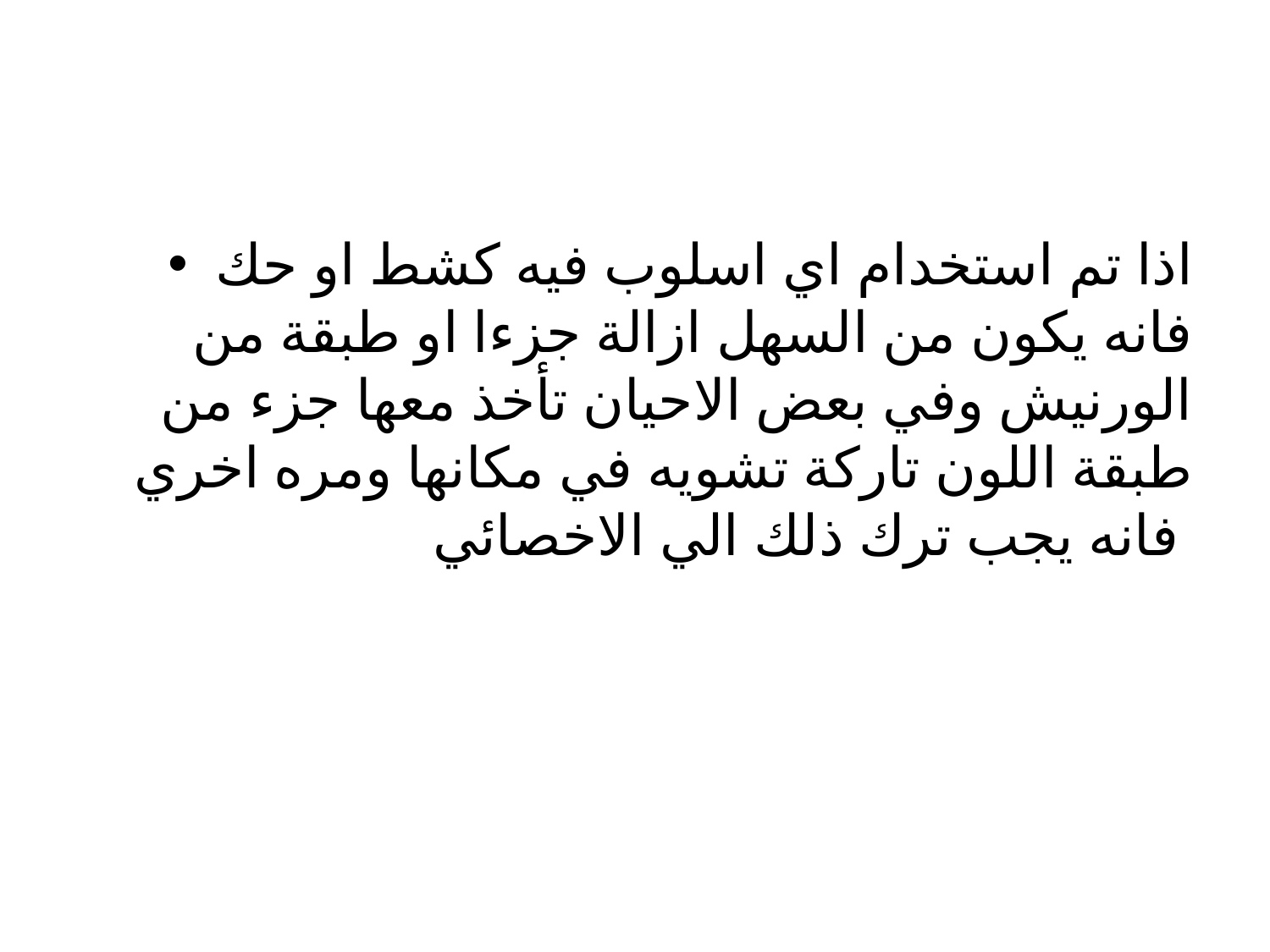

#
اذا تم استخدام اي اسلوب فيه كشط او حك فانه يكون من السهل ازالة جزءا او طبقة من الورنيش وفي بعض الاحيان تأخذ معها جزء من طبقة اللون تاركة تشويه في مكانها ومره اخري فانه يجب ترك ذلك الي الاخصائي